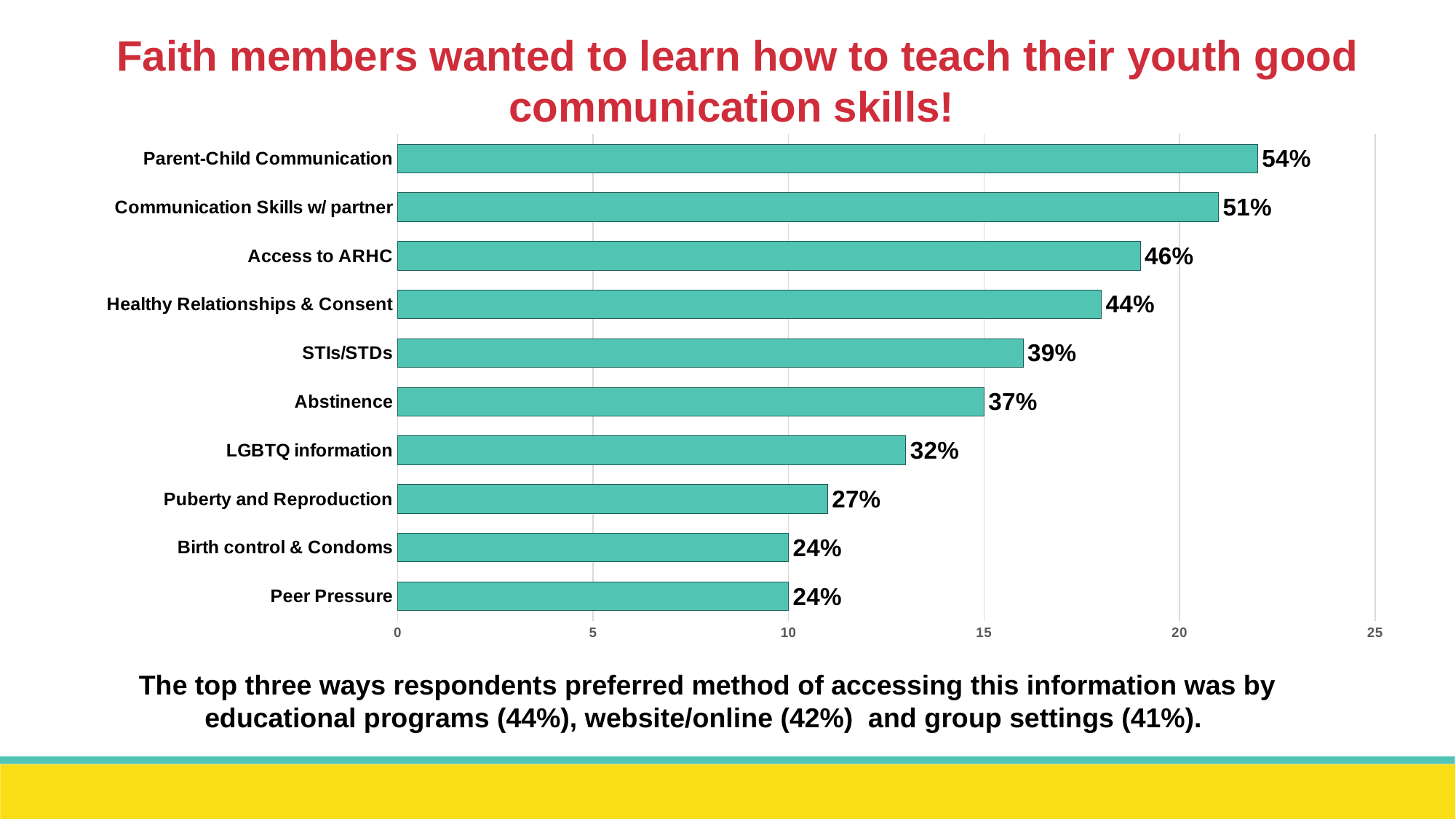

Faith members wanted to learn how to teach their youth good communication skills!

### Chart

| Category | Count |  Percent |
|---|---|---|
| Peer Pressure | 10.0 | 0.24 |
| Birth control & Condoms | 10.0 | 0.24 |
| Puberty and Reproduction | 11.0 | 0.27 |
| LGBTQ information | 13.0 | 0.32 |
| Abstinence | 15.0 | 0.37 |
| STIs/STDs | 16.0 | 0.39 |
| Healthy Relationships & Consent | 18.0 | 0.44 |
| Access to ARHC | 19.0 | 0.46 |
| Communication Skills w/ partner | 21.0 | 0.51 |
| Parent-Child Communication | 22.0 | 0.54 |
The top three ways respondents preferred method of accessing this information was by educational programs (44%), website/online (42%)  and group settings (41%).